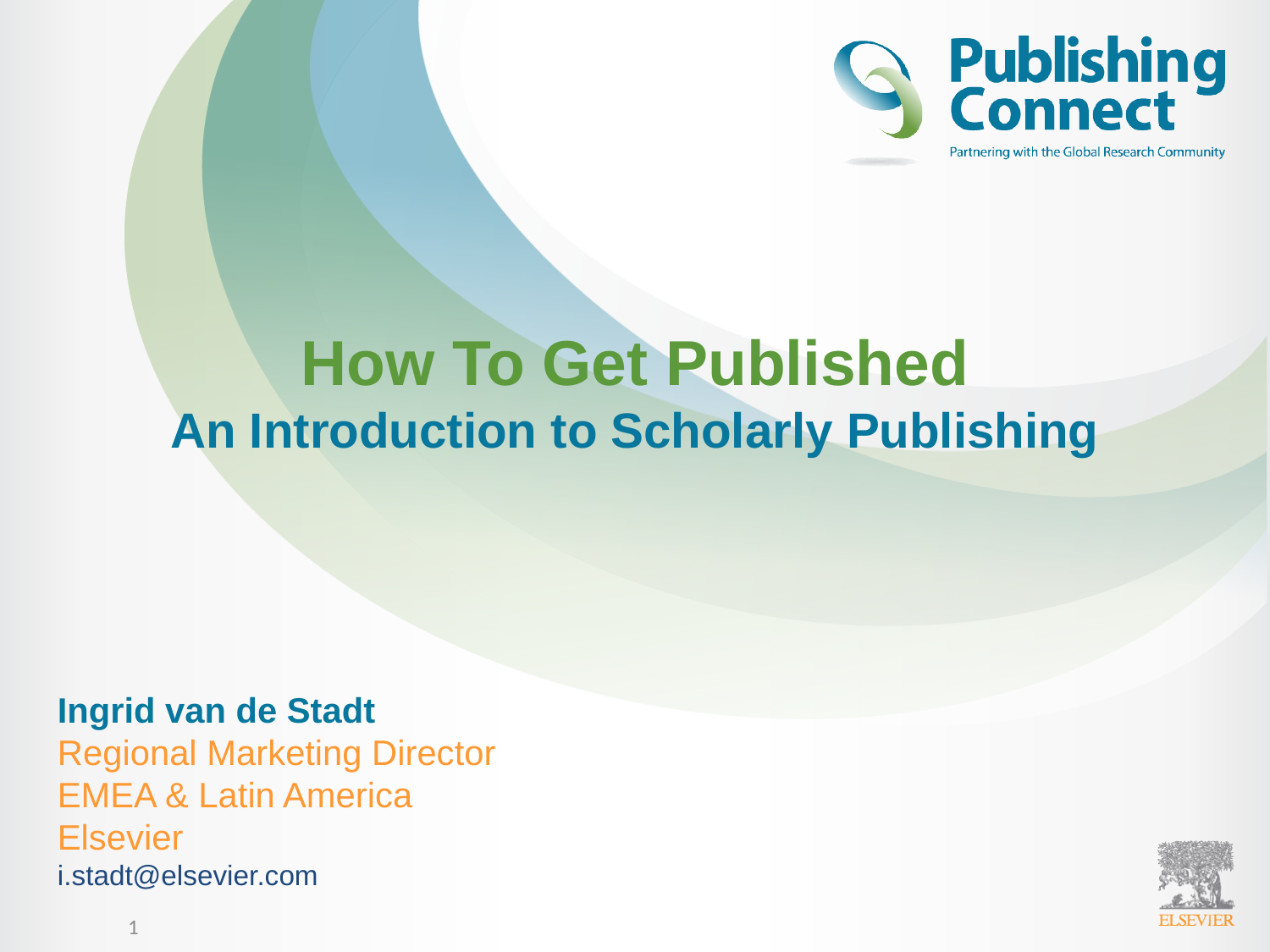

How To Get Published
An Introduction to Scholarly Publishing
Ingrid van de Stadt
Regional Marketing Director
EMEA & Latin America
Elsevier
i.stadt@elsevier.com
1